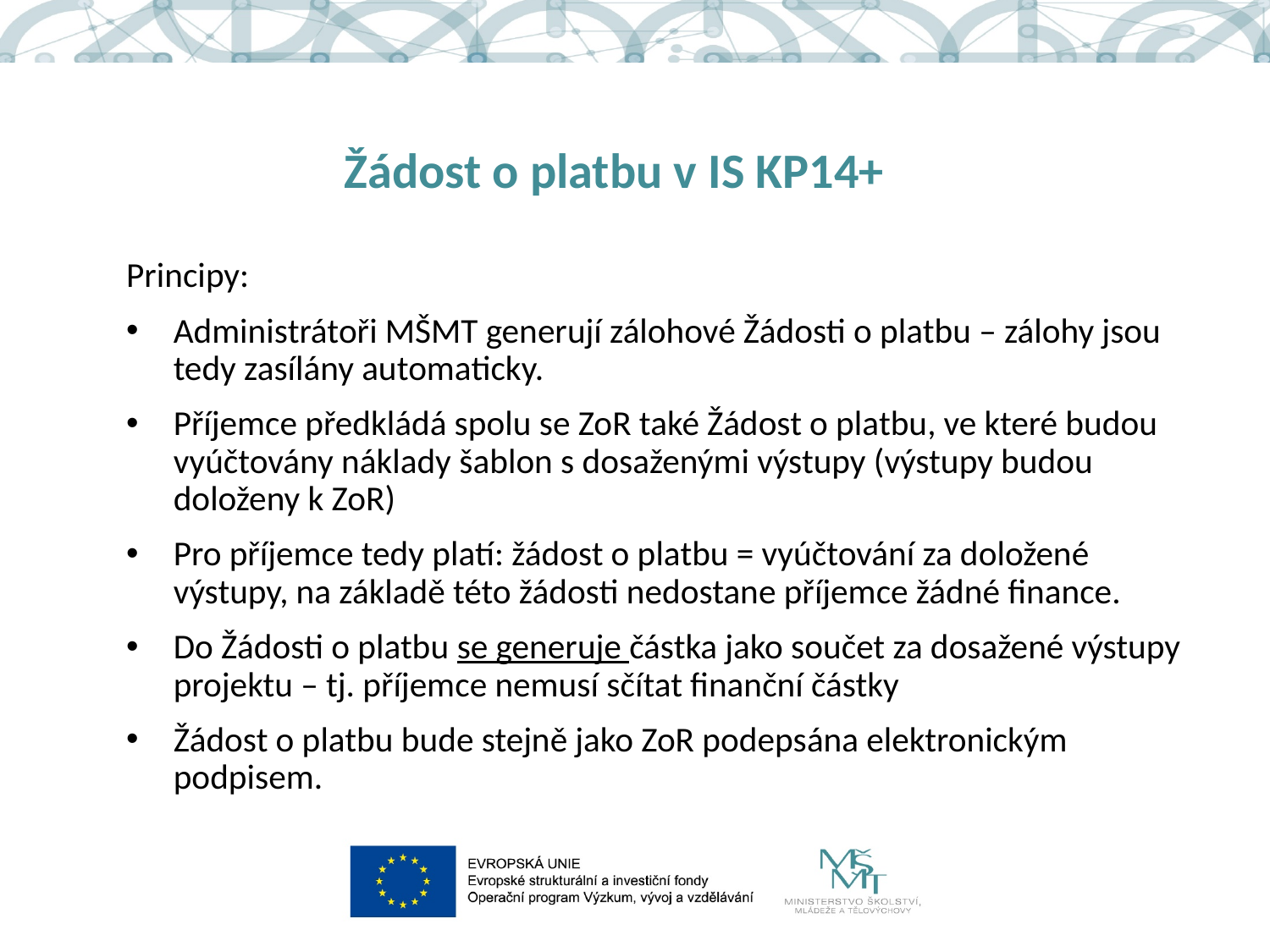

# Žádost o platbu v IS KP14+
Principy:
Administrátoři MŠMT generují zálohové Žádosti o platbu – zálohy jsou tedy zasílány automaticky.
Příjemce předkládá spolu se ZoR také Žádost o platbu, ve které budou vyúčtovány náklady šablon s dosaženými výstupy (výstupy budou doloženy k ZoR)
Pro příjemce tedy platí: žádost o platbu = vyúčtování za doložené výstupy, na základě této žádosti nedostane příjemce žádné finance.
Do Žádosti o platbu se generuje částka jako součet za dosažené výstupy projektu – tj. příjemce nemusí sčítat finanční částky
Žádost o platbu bude stejně jako ZoR podepsána elektronickým podpisem.